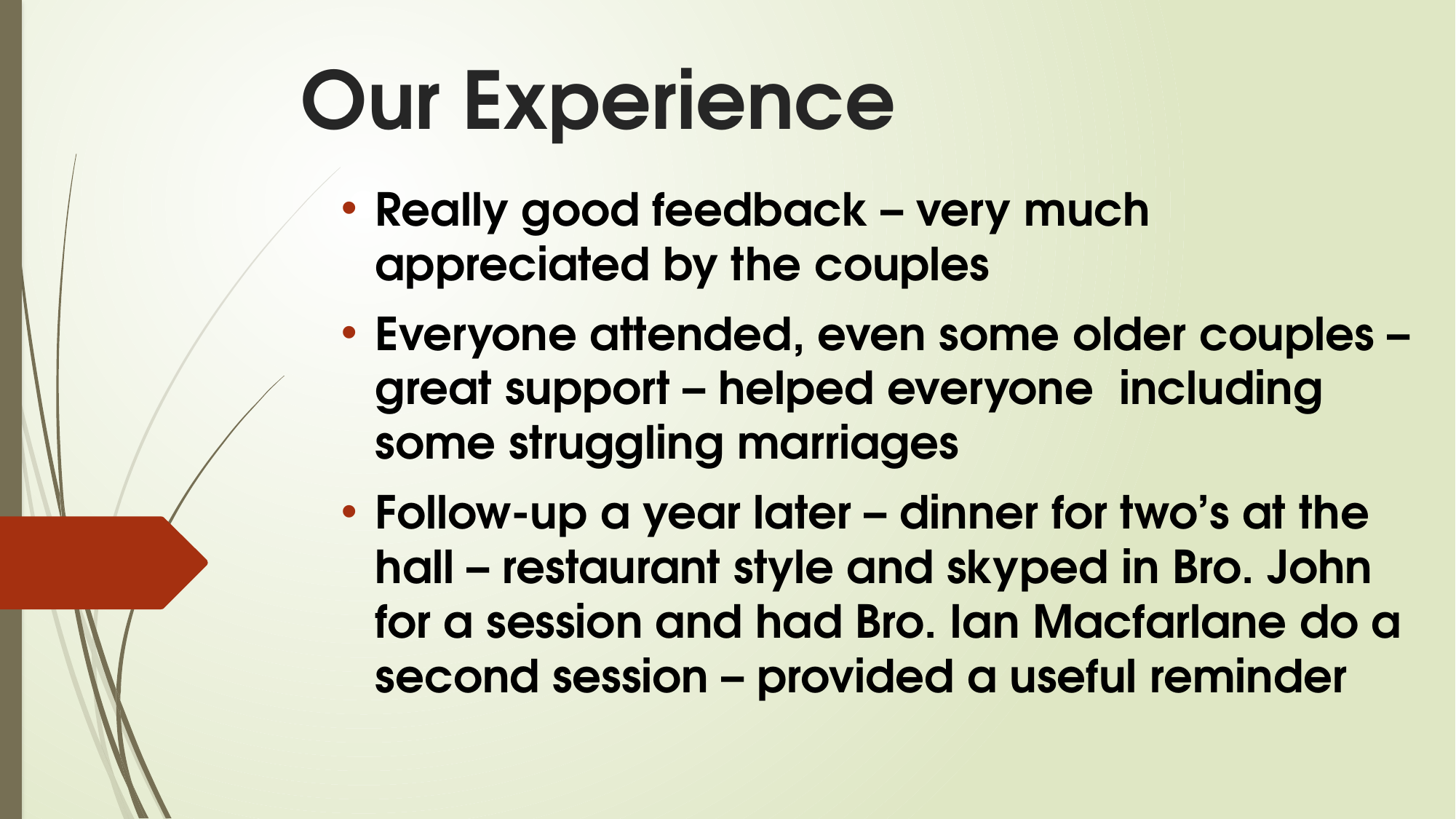

# Our Experience
Really good feedback – very much appreciated by the couples
Everyone attended, even some older couples – great support – helped everyone  including some struggling marriages
Follow-up a year later – dinner for two’s at the hall – restaurant style and skyped in Bro. John for a session and had Bro. Ian Macfarlane do a second session – provided a useful reminder